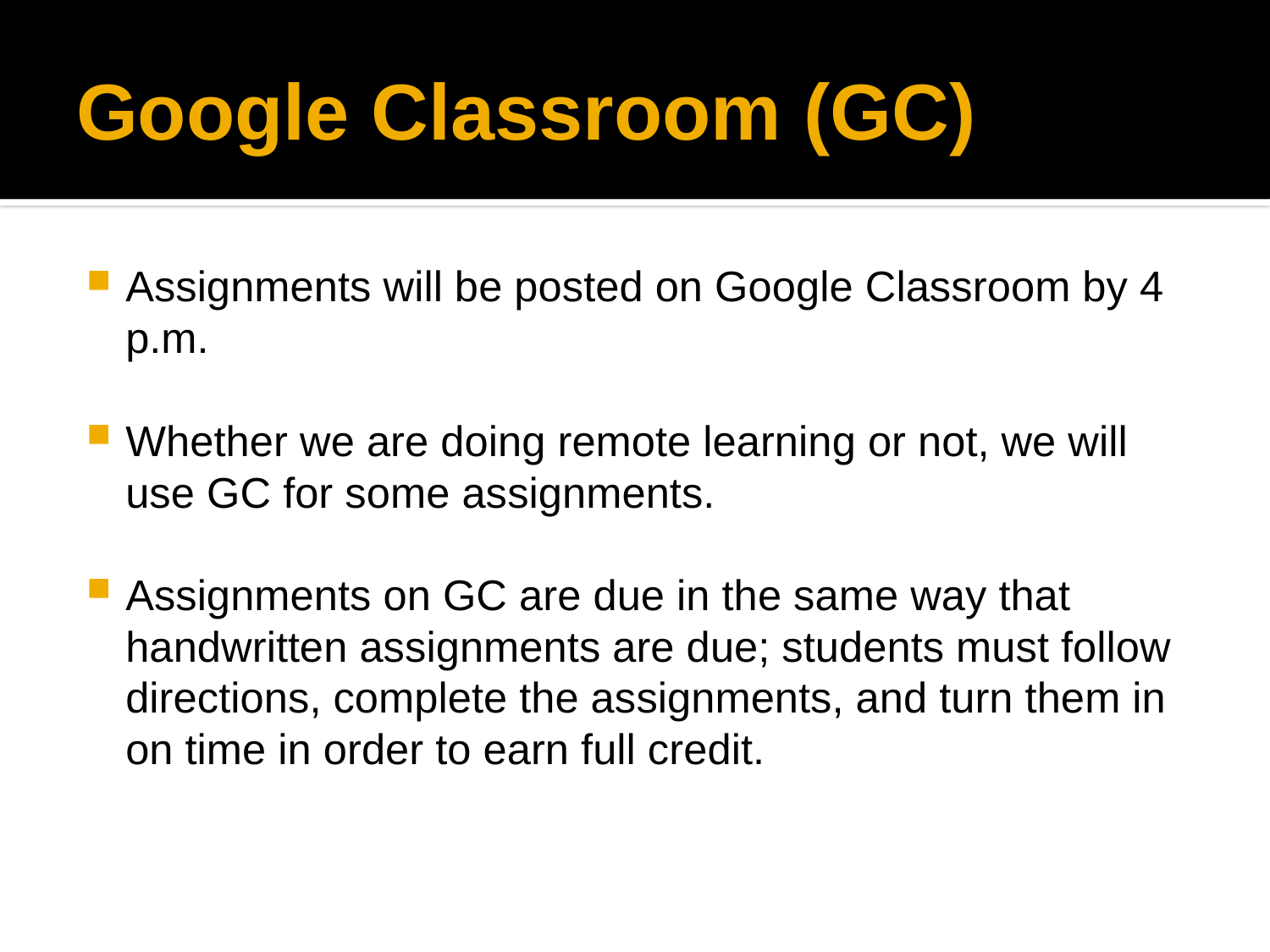

# Google Classroom (GC)
Assignments will be posted on Google Classroom by 4 p.m.

Whether we are doing remote learning or not, we will use GC for some assignments.

Assignments on GC are due in the same way that handwritten assignments are due; students must follow directions, complete the assignments, and turn them in on time in order to earn full credit.